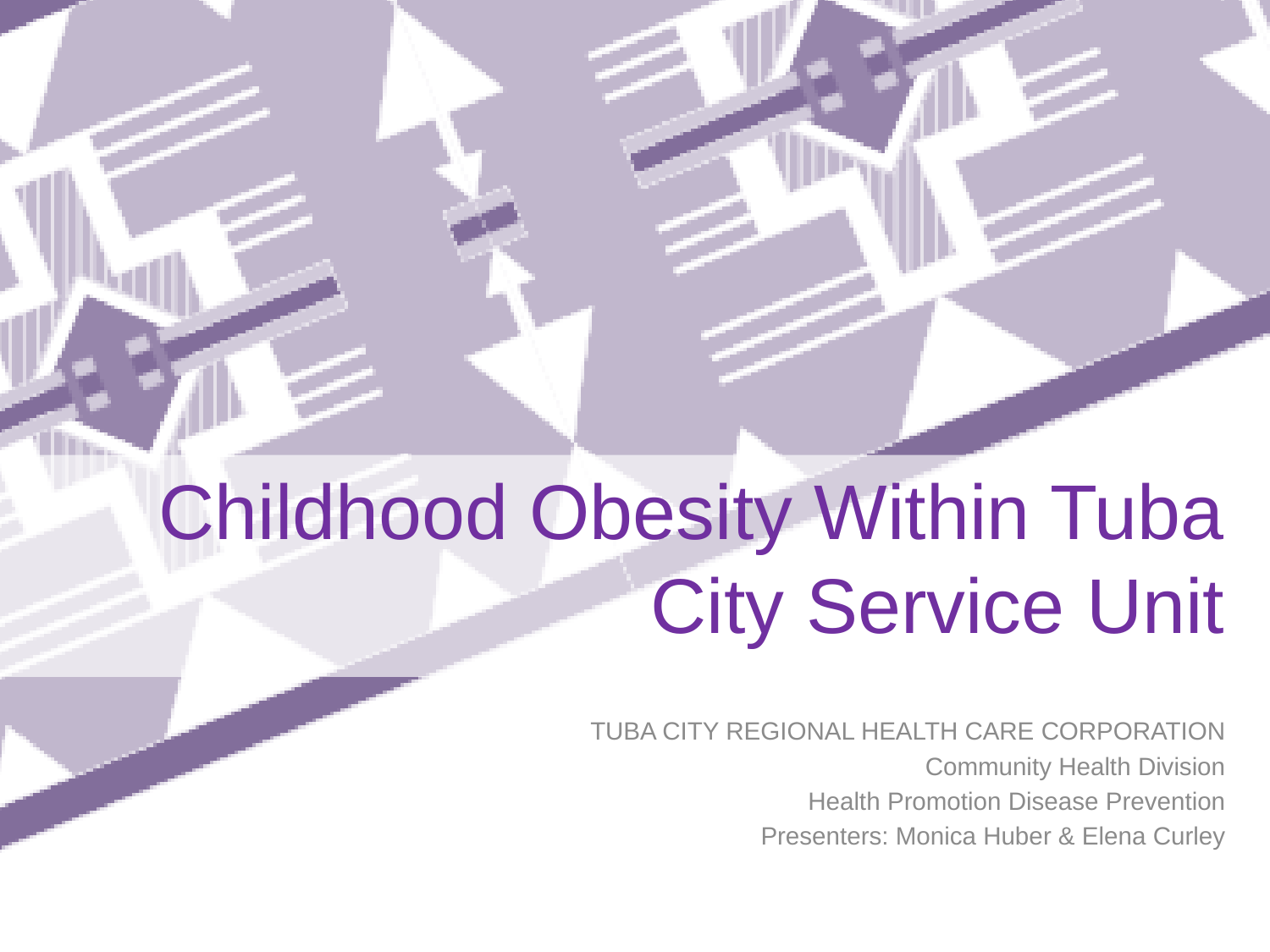

# Childhood Obesity Within Tuba City Service Unit

TUBA CITY REGIONAL HEALTH CARE CORPORATION
Community Health Division
Health Promotion Disease Prevention
Presenters: Monica Huber & Elena Curley